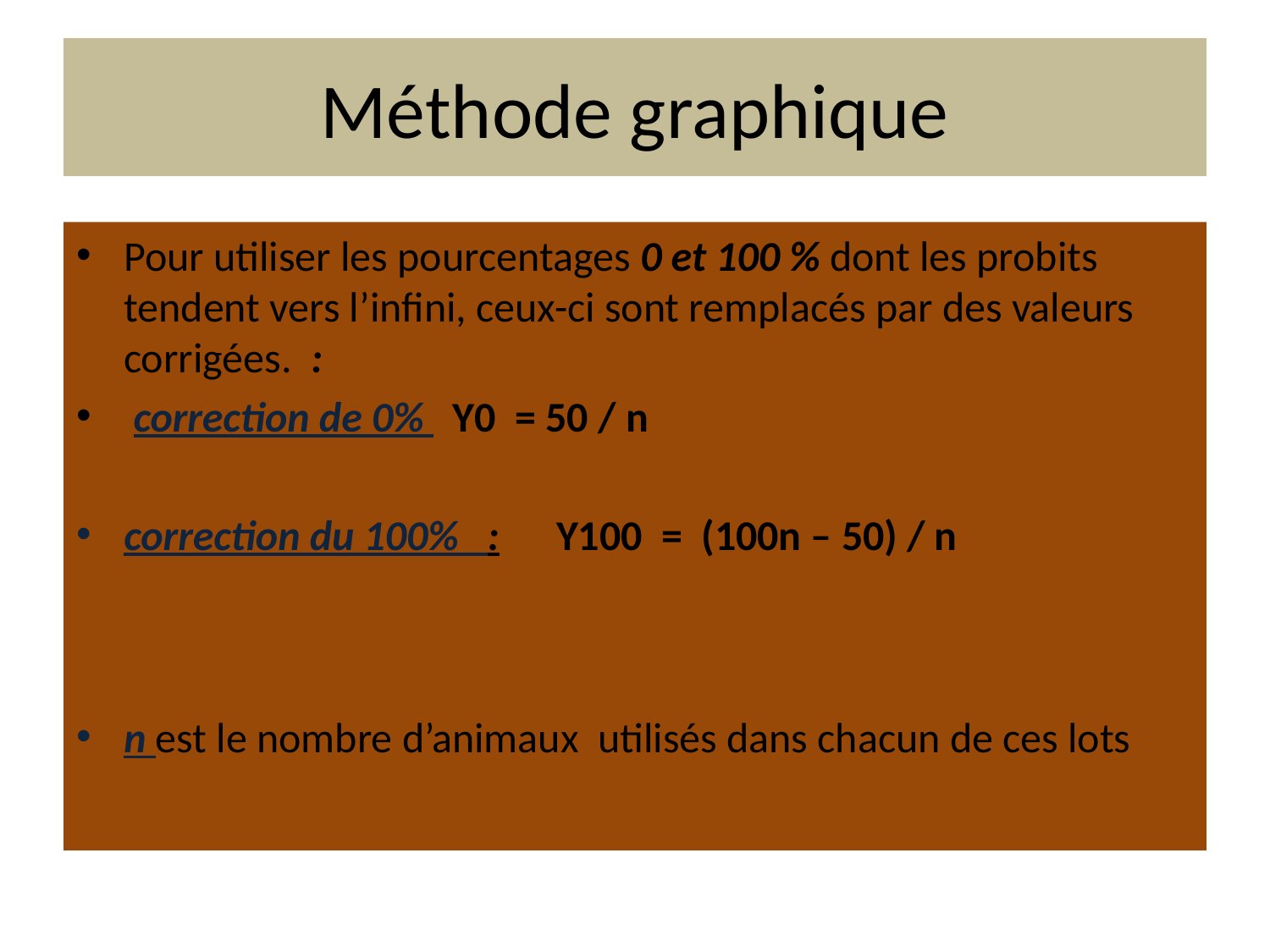

# Méthode graphique
Pour utiliser les pourcentages 0 et 100 % dont les probits  tendent vers l’infini, ceux-ci sont remplacés par des valeurs corrigées.  :
 correction de 0%   Y0  = 50 / n

correction du 100%   :      Y100  =  (100n – 50) / n

n est le nombre d’animaux  utilisés dans chacun de ces lots